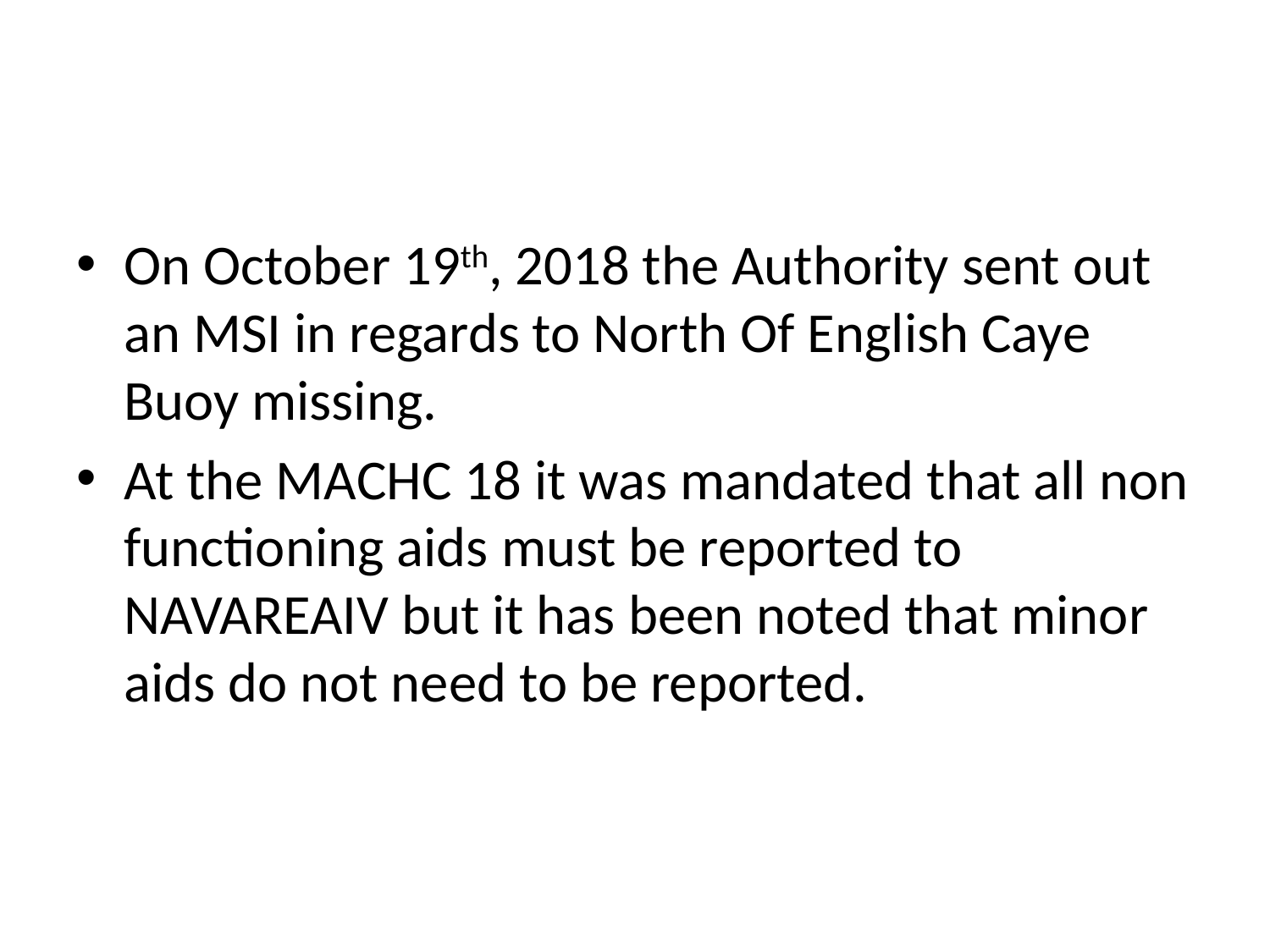

On October 19th, 2018 the Authority sent out an MSI in regards to North Of English Caye Buoy missing.
At the MACHC 18 it was mandated that all non functioning aids must be reported to NAVAREAIV but it has been noted that minor aids do not need to be reported.